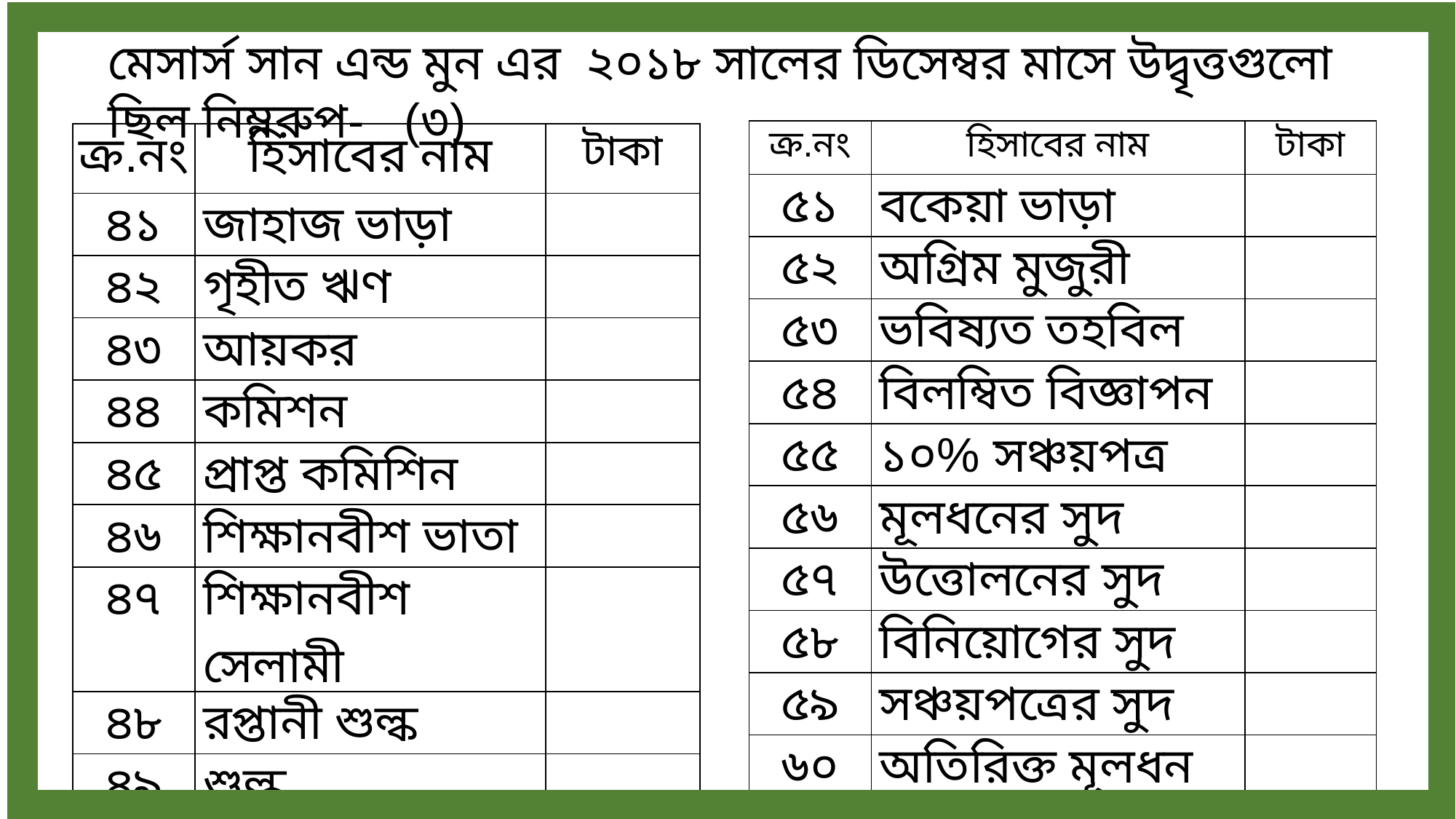

মেসার্স সান এন্ড মুন এর  ২০১৮ সালের ডিসেম্বর মাসে উদ্বৃত্তগুলো ছিল নিম্নরুপ-   (৩)
| ক্র.নং | হিসাবের নাম | টাকা |
| --- | --- | --- |
| ৫১ | বকেয়া ভাড়া |  |
| ৫২ | অগ্রিম মুজুরী |  |
| ৫৩ | ভবিষ্যত তহবিল |  |
| ৫৪ | বিলম্বিত বিজ্ঞাপন |  |
| ৫৫ | ১০% সঞ্চয়পত্র |  |
| ৫৬ | মূলধনের সুদ |  |
| ৫৭ | উত্তোলনের সুদ |  |
| ৫৮ | বিনিয়োগের সুদ |  |
| ৫৯ | সঞ্চয়পত্রের সুদ |  |
| ৬০ | অতিরিক্ত মূলধন |  |
| ক্র.নং | হিসাবের নাম | টাকা |
| --- | --- | --- |
| ৪১ | জাহাজ ভাড়া |  |
| ৪২ | গৃহীত ঋণ |  |
| ৪৩ | আয়কর |  |
| ৪৪ | কমিশন |  |
| ৪৫ | প্রাপ্ত কমিশিন |  |
| ৪৬ | শিক্ষানবীশ ভাতা |  |
| ৪৭ | শিক্ষানবীশ সেলামী |  |
| ৪৮ | রপ্তানী শুল্ক |  |
| ৪৯ | শুল্ক |  |
| ৫০ | বিনিয়োগ |  |